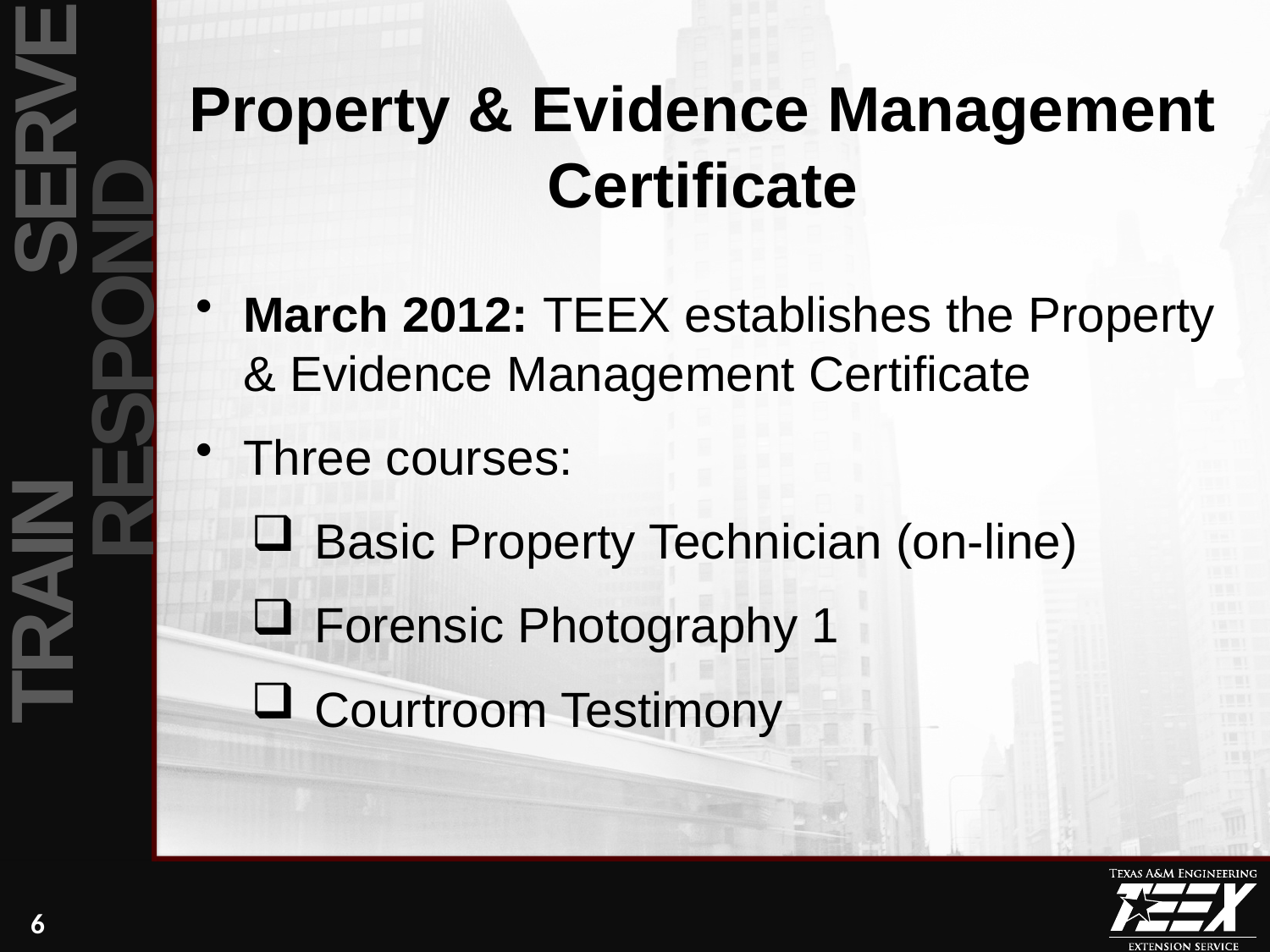

Property & Evidence Management Certificate
March 2012: TEEX establishes the Property & Evidence Management Certificate
Three courses:
Basic Property Technician (on-line)
Forensic Photography 1
Courtroom Testimony
6